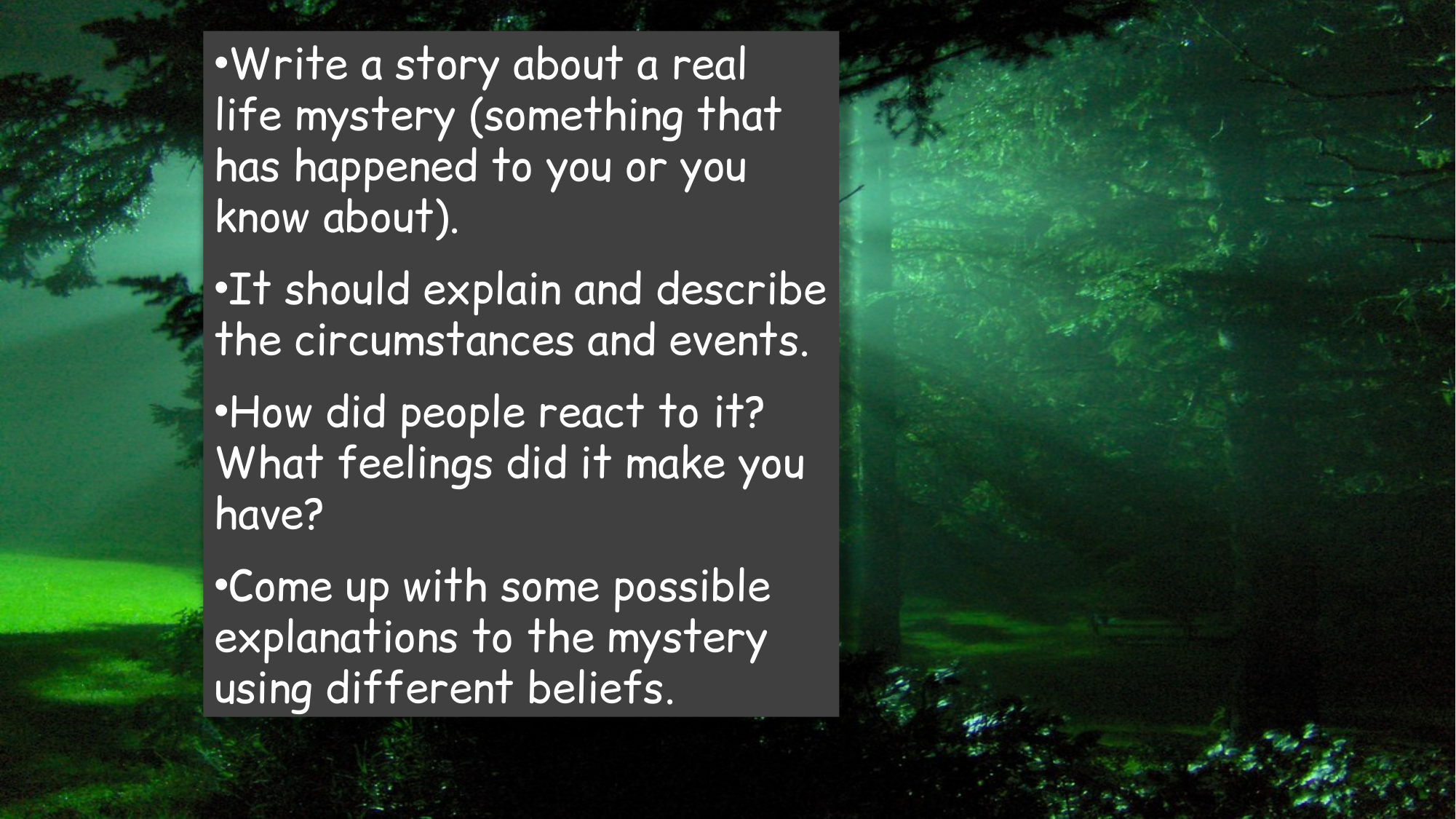

Write a story about a real life mystery (something that has happened to you or you know about).
It should explain and describe the circumstances and events.
How did people react to it? What feelings did it make you have?
Come up with some possible explanations to the mystery using different beliefs.